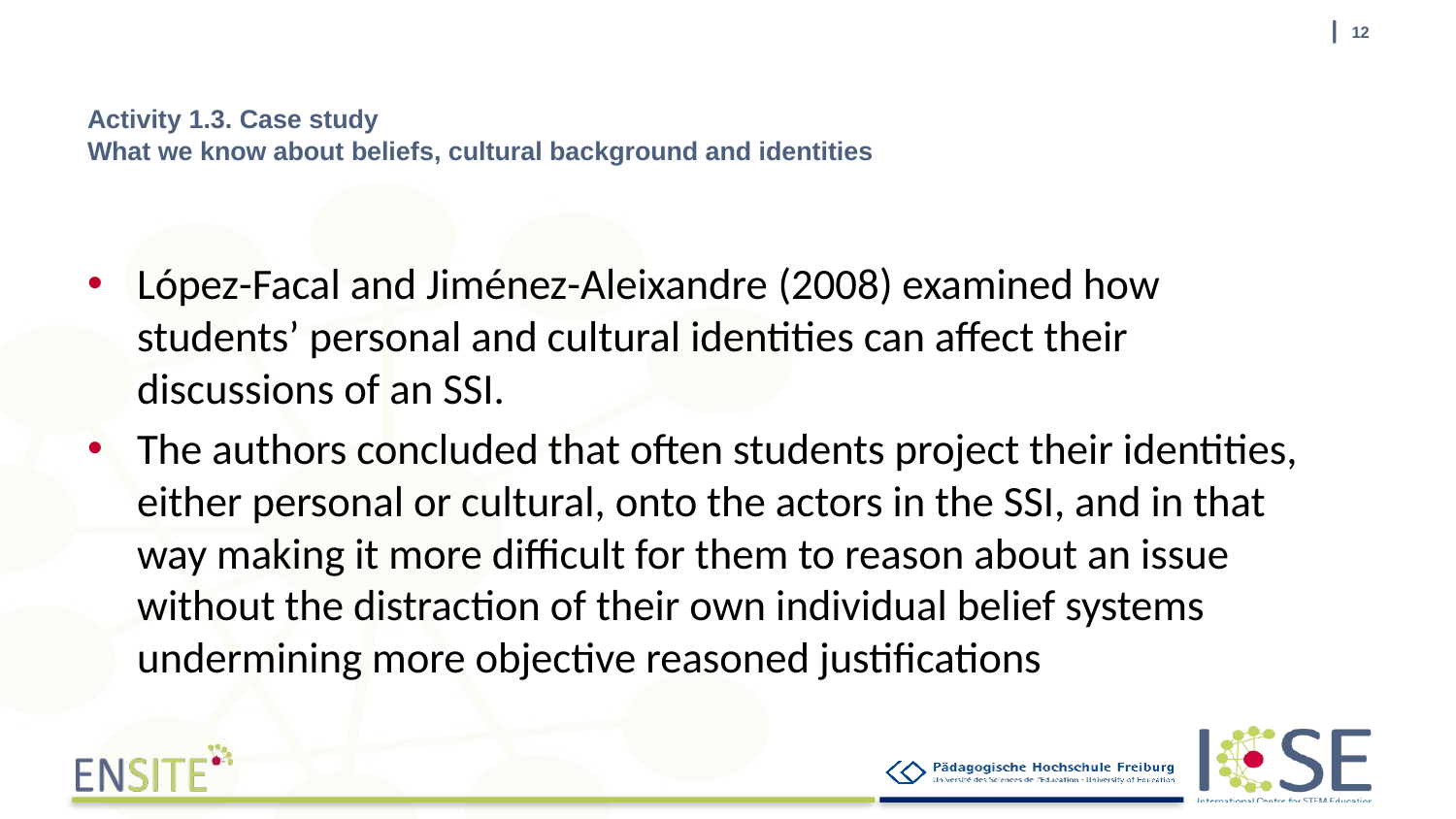

|  12
# Activity 1.3. Case study What we know about beliefs, cultural background and identities
López-Facal and Jiménez-Aleixandre (2008) examined how students’ personal and cultural identities can affect their discussions of an SSI.
The authors concluded that often students project their identities, either personal or cultural, onto the actors in the SSI, and in that way making it more difficult for them to reason about an issue without the distraction of their own individual belief systems undermining more objective reasoned justifications